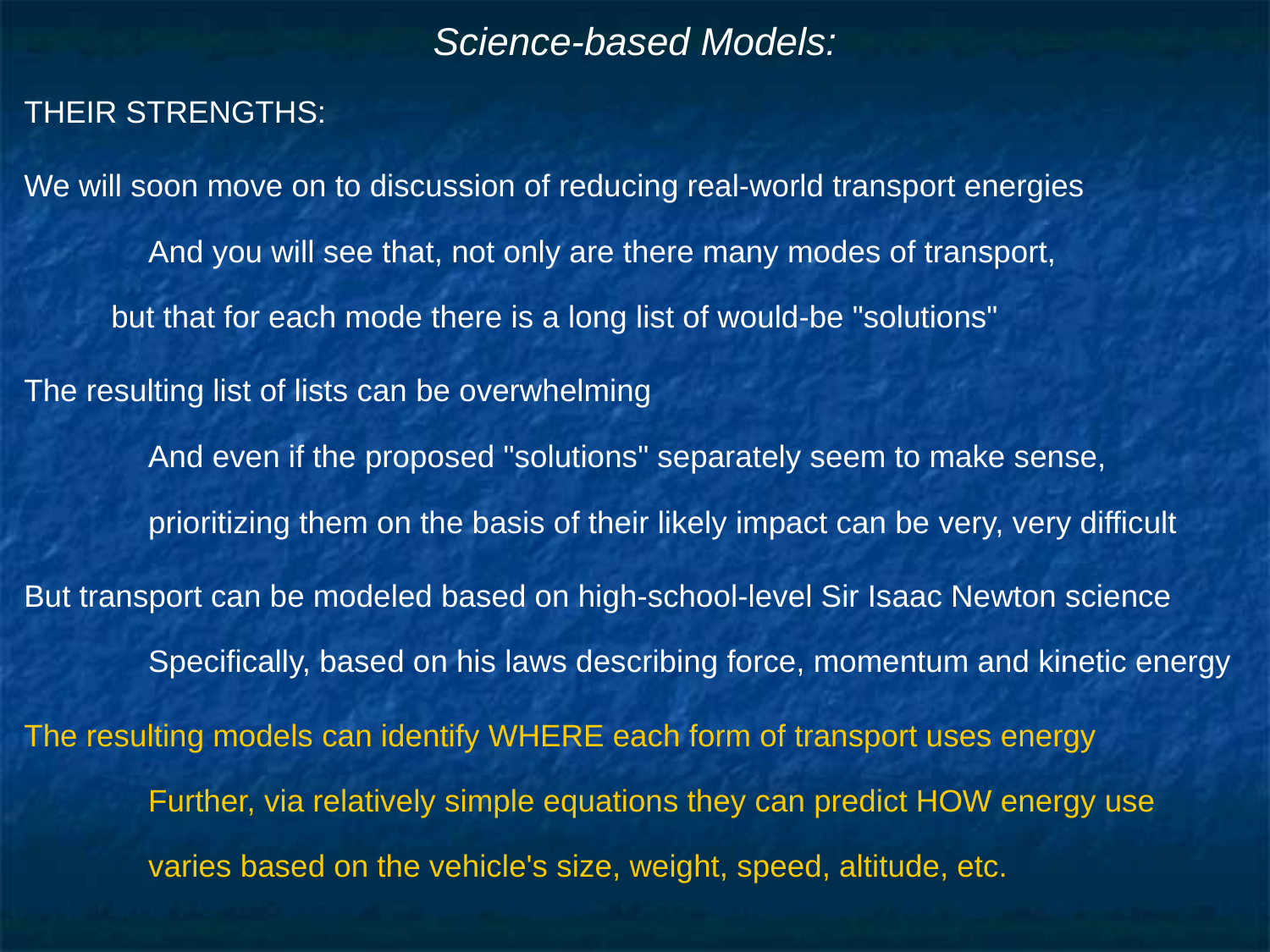

# Science-based Models:
THEIR STRENGTHS:

We will soon move on to discussion of reducing real-world transport energies

	And you will see that, not only are there many modes of transport,

but that for each mode there is a long list of would-be "solutions"

The resulting list of lists can be overwhelming

	And even if the proposed "solutions" separately seem to make sense,

		prioritizing them on the basis of their likely impact can be very, very difficult

But transport can be modeled based on high-school-level Sir Isaac Newton science

	Specifically, based on his laws describing force, momentum and kinetic energy

The resulting models can identify WHERE each form of transport uses energy

	Further, via relatively simple equations they can predict HOW energy use

		varies based on the vehicle's size, weight, speed, altitude, etc.